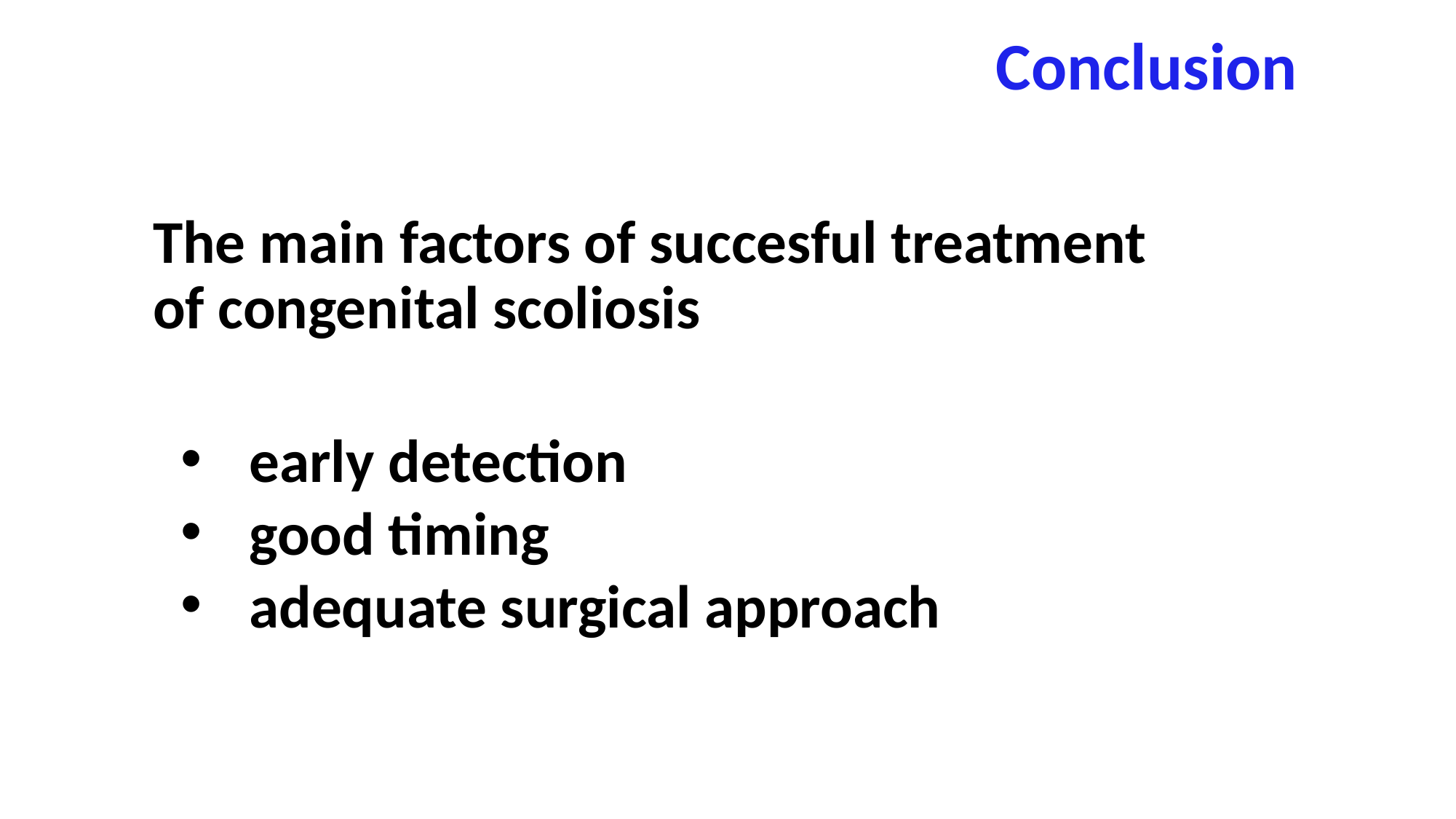

Conclusion
The main factors of succesful treatment of congenital scoliosis
early detection
good timing
adequate surgical approach